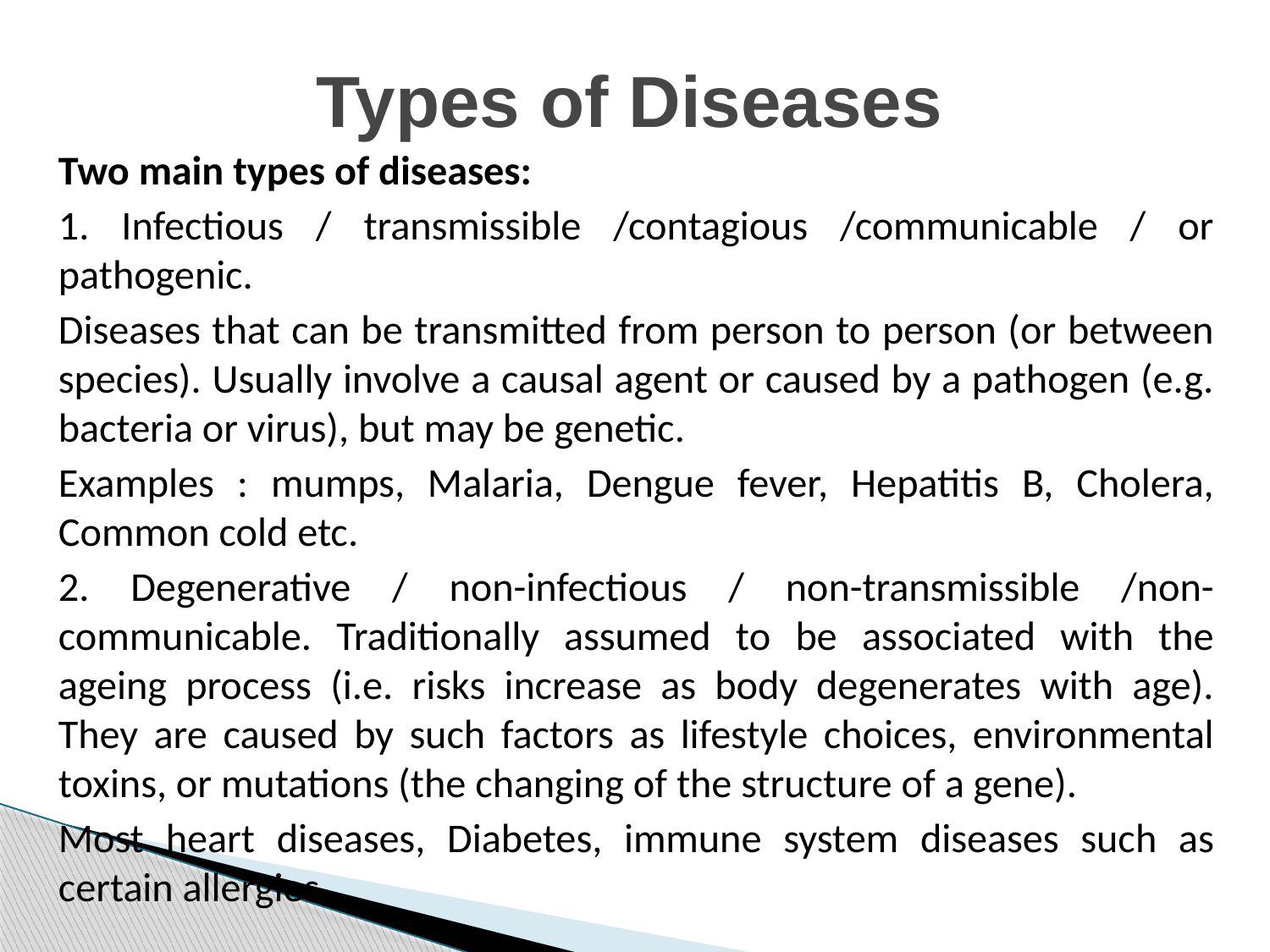

# Types of Diseases
Two main types of diseases:
1. Infectious / transmissible /contagious /communicable / or pathogenic.
Diseases that can be transmitted from person to person (or between species). Usually involve a causal agent or caused by a pathogen (e.g. bacteria or virus), but may be genetic.
Examples : mumps, Malaria, Dengue fever, Hepatitis B, Cholera, Common cold etc.
2. Degenerative / non-infectious / non-transmissible /non-communicable. Traditionally assumed to be associated with the ageing process (i.e. risks increase as body degenerates with age). They are caused by such factors as lifestyle choices, environmental toxins, or mutations (the changing of the structure of a gene).
Most heart diseases, Diabetes, immune system diseases such as certain allergies,